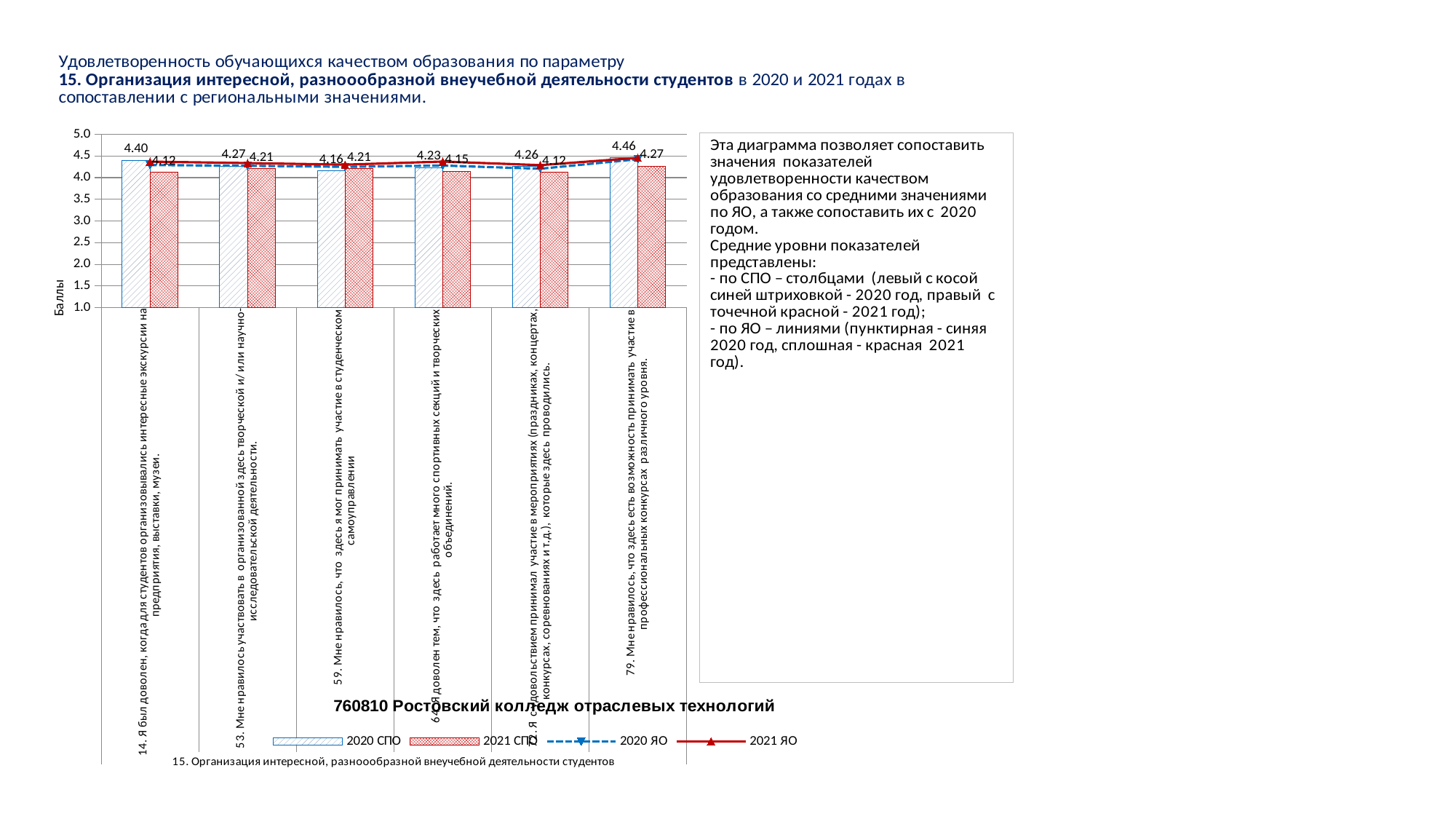

### Chart

| Category | 2020 СПО | 2021 СПО | 2020 ЯО | 2021 ЯО |
|---|---|---|---|---|
| 14. Я был доволен, когда для студентов организовывались интересные экскурсии на предприятия, выставки, музеи. | 4.4 | 4.122137404580153 | 4.290956749672346 | 4.369451588816062 |
| 53. Мне нравилось участвовать в  организованной здесь творческой и/ или научно- исследовательской деятельности. | 4.266666666666667 | 4.206106870229007 | 4.274967234600262 | 4.337260433087198 |
| 59. Мне нравилось, что  здесь я мог принимать  участие в студенческом самоуправлении | 4.158333333333333 | 4.213740458015267 | 4.249803407601573 | 4.299925329793412 |
| 64. Я доволен тем, что  здесь  работает много спортивных секций и творческих объединений. | 4.233333333333333 | 4.148854961832061 | 4.280733944954129 | 4.371774661909898 |
| 72. Я  с удовольствием принимал  участие в мероприятиях (праздниках, концертах, конкурсах, соревнованиях и т.д.),  которые здесь  проводились.   | 4.258333333333334 | 4.122137404580153 | 4.2062909567496725 | 4.289554467767361 |
| 79. Мне нравилось, что здесь есть возможность принимать  участие в профессиональных конкурсах  различного уровня. | 4.458333333333333 | 4.267175572519084 | 4.426212319790301 | 4.458475068447689 |